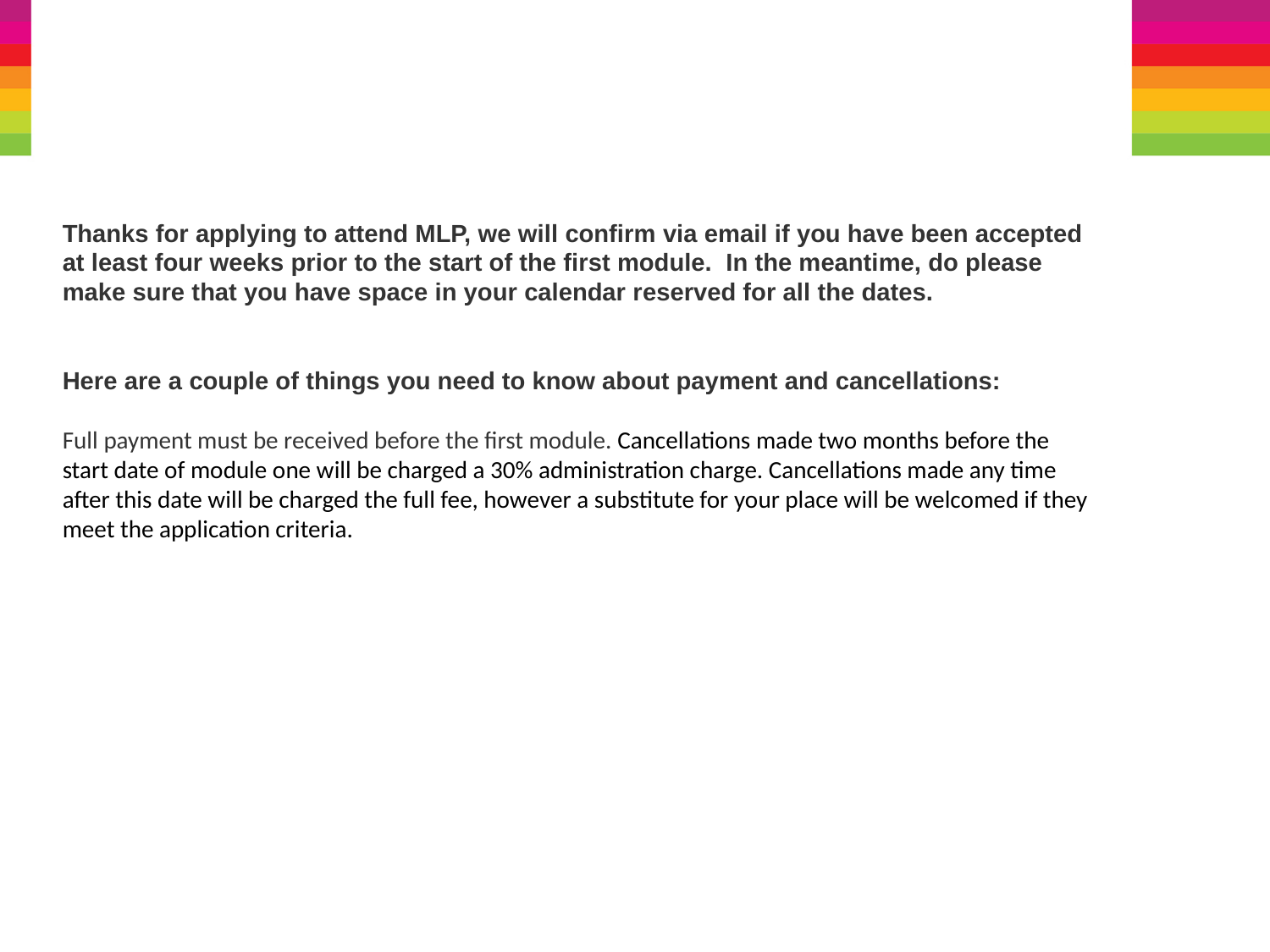

Thanks for applying to attend MLP, we will confirm via email if you have been accepted at least four weeks prior to the start of the first module.  In the meantime, do please make sure that you have space in your calendar reserved for all the dates.

Here are a couple of things you need to know about payment and cancellations:

Full payment must be received before the first module. Cancellations made two months before the start date of module one will be charged a 30% administration charge. Cancellations made any time after this date will be charged the full fee, however a substitute for your place will be welcomed if they meet the application criteria.